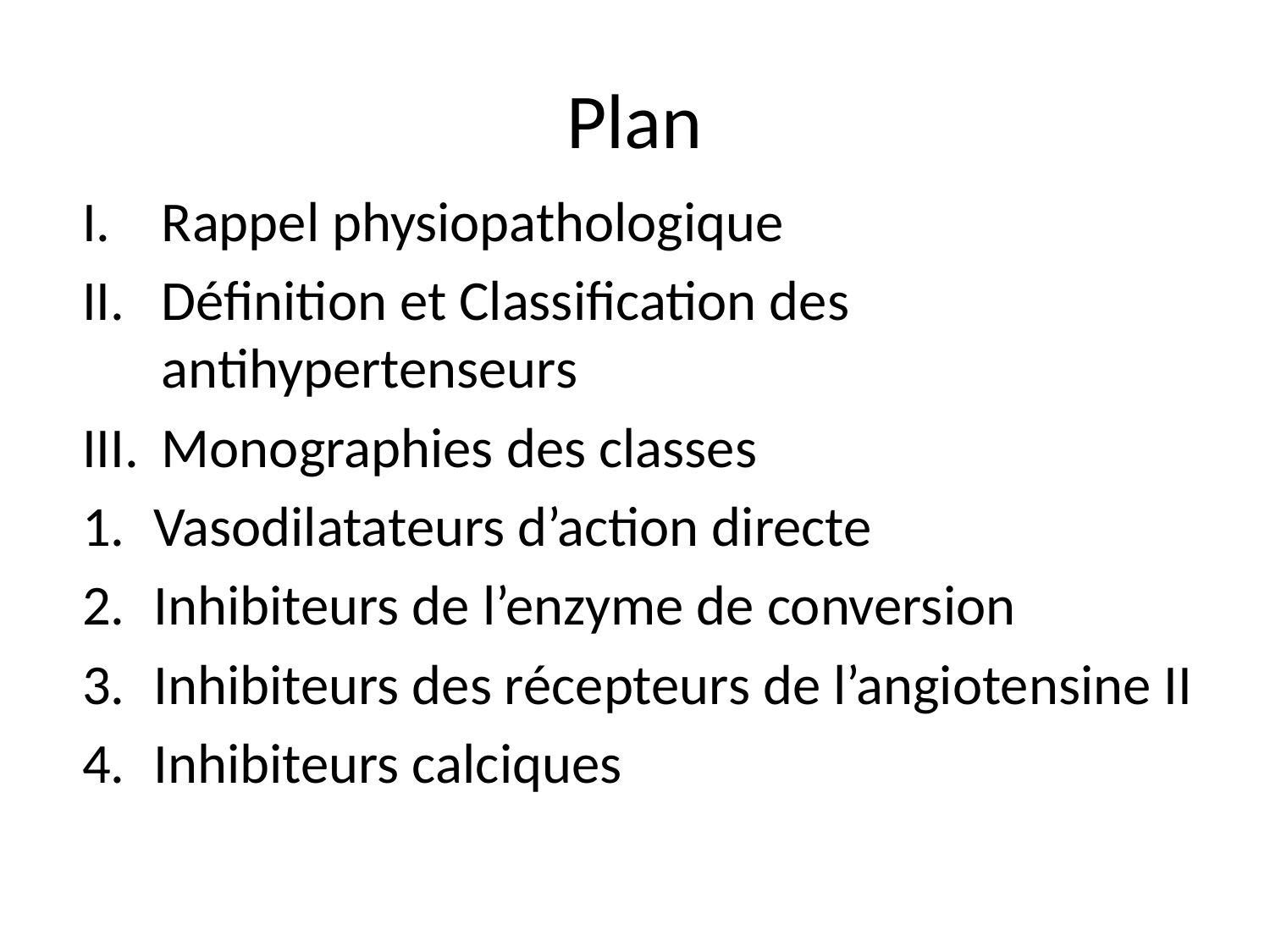

# Plan
Rappel physiopathologique
Définition et Classification des antihypertenseurs
Monographies des classes
Vasodilatateurs d’action directe
Inhibiteurs de l’enzyme de conversion
Inhibiteurs des récepteurs de l’angiotensine II
Inhibiteurs calciques